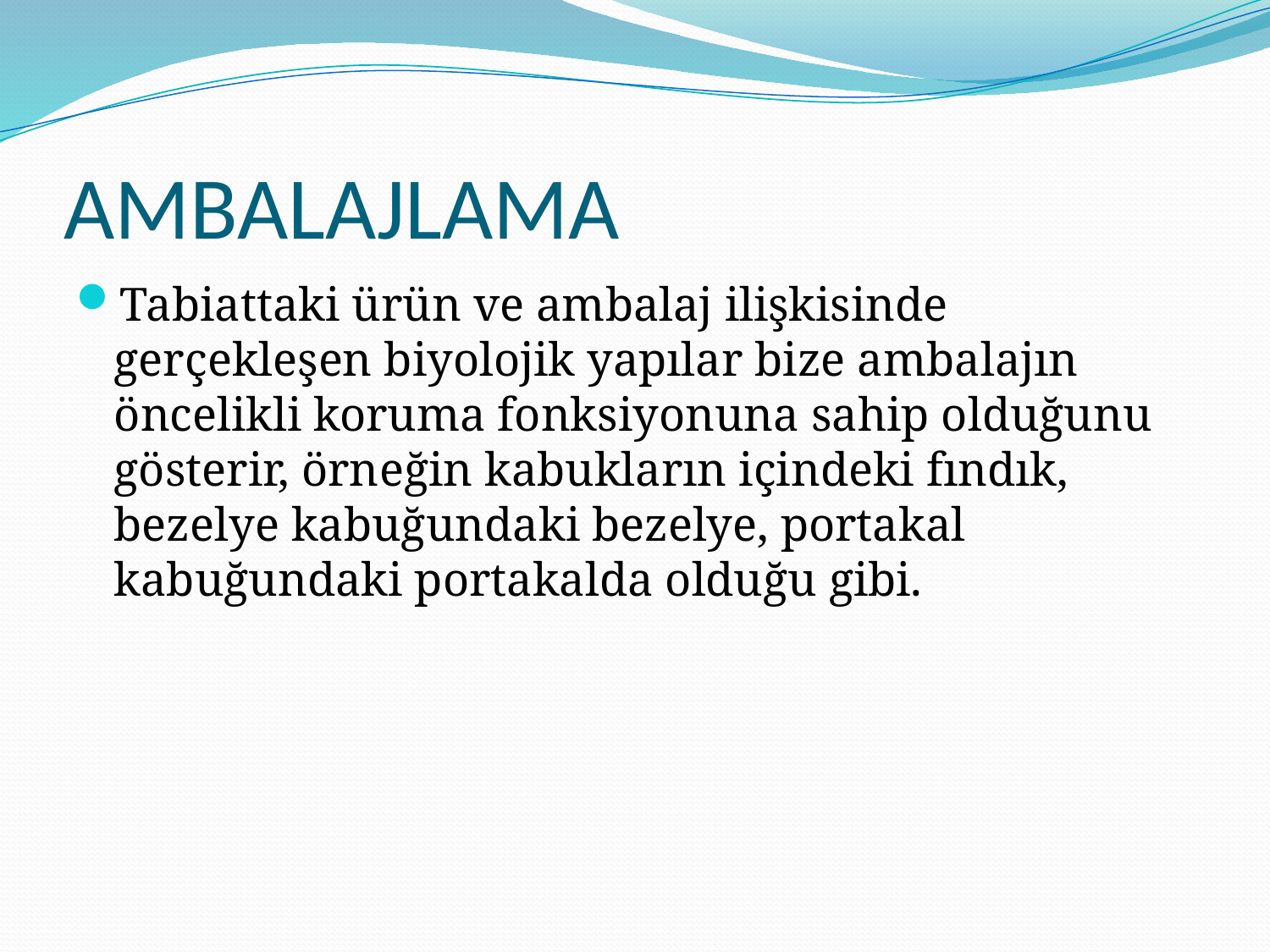

# AMBALAJLAMA
Tabiattaki ürün ve ambalaj ilişkisinde gerçekleşen biyolojik yapılar bize ambalajın öncelikli koruma fonksiyonuna sahip olduğunu gösterir, örneğin kabukların içindeki fındık, bezelye kabuğundaki bezelye, portakal kabuğundaki portakalda olduğu gibi.